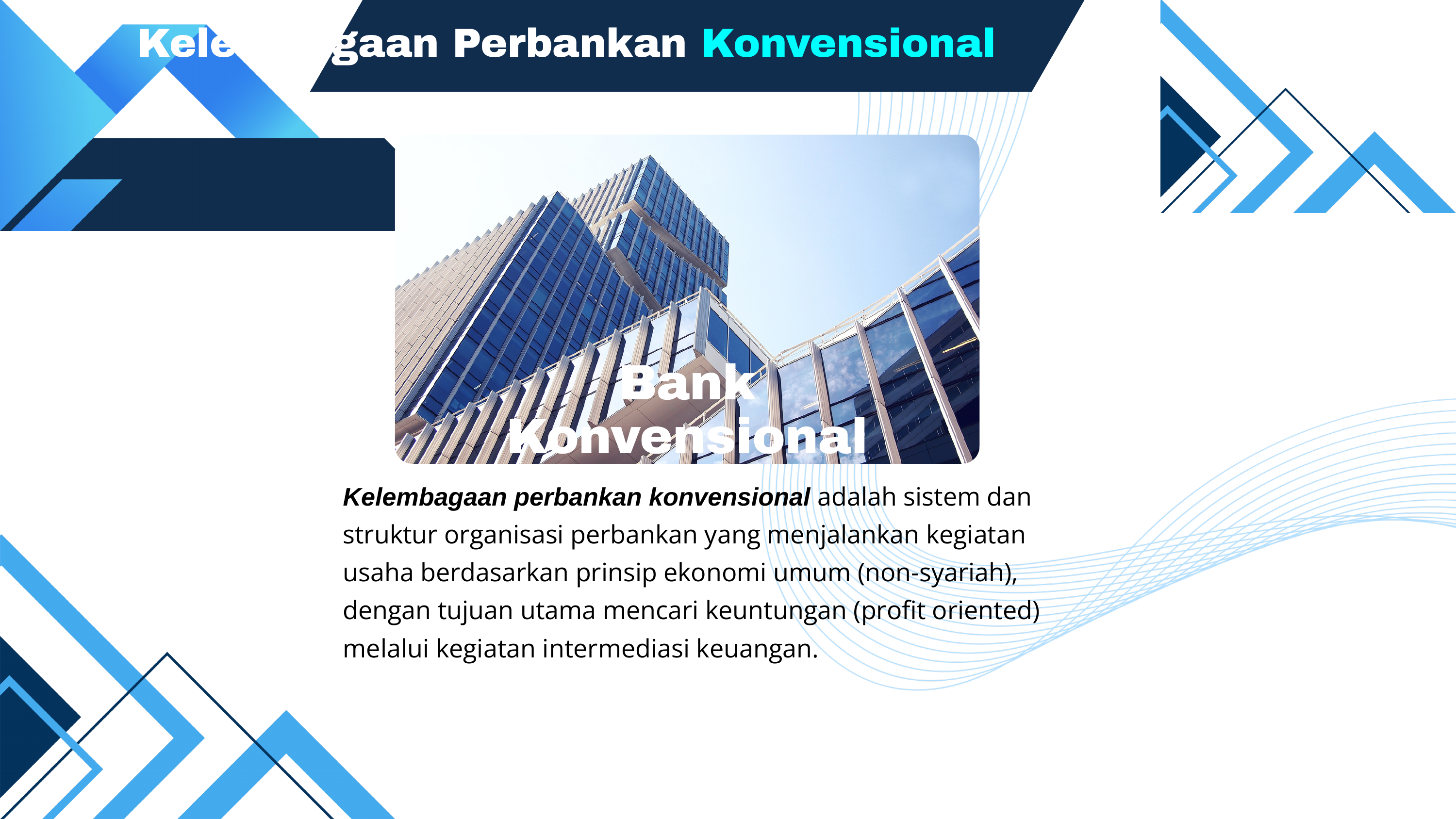

Kelembagaan Perbankan Konvensional

Bank Konvensional
Kelembagaan perbankan konvensional adalah sistem dan struktur organisasi perbankan yang menjalankan kegiatan usaha berdasarkan prinsip ekonomi umum (non-syariah), dengan tujuan utama mencari keuntungan (profit oriented) melalui kegiatan intermediasi keuangan.